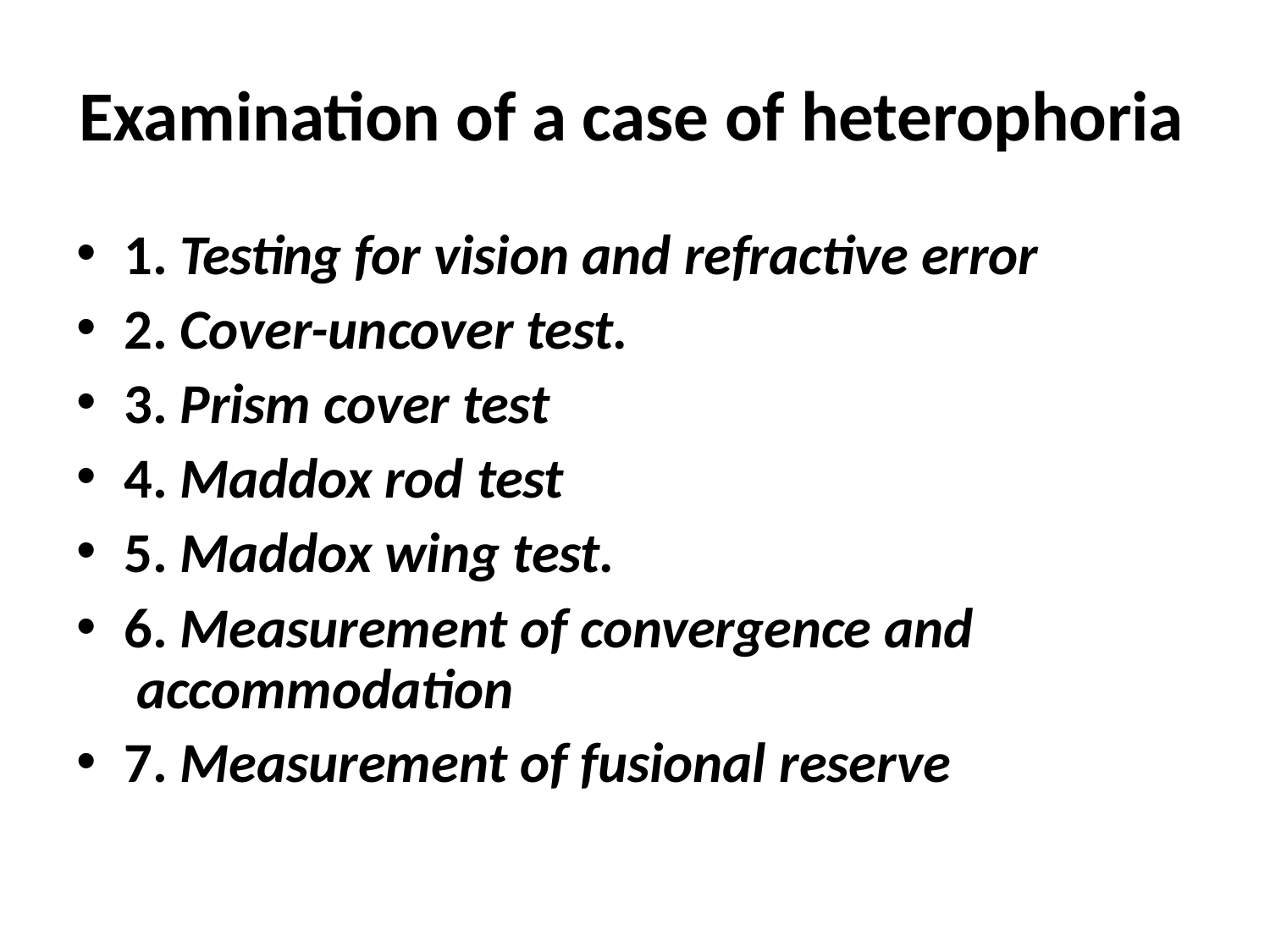

# Examination of a case of heterophoria
1. Testing for vision and refractive error
2. Cover-uncover test.
3. Prism cover test
4. Maddox rod test
5. Maddox wing test.
6. Measurement of convergence and  accommodation
7. Measurement of fusional reserve